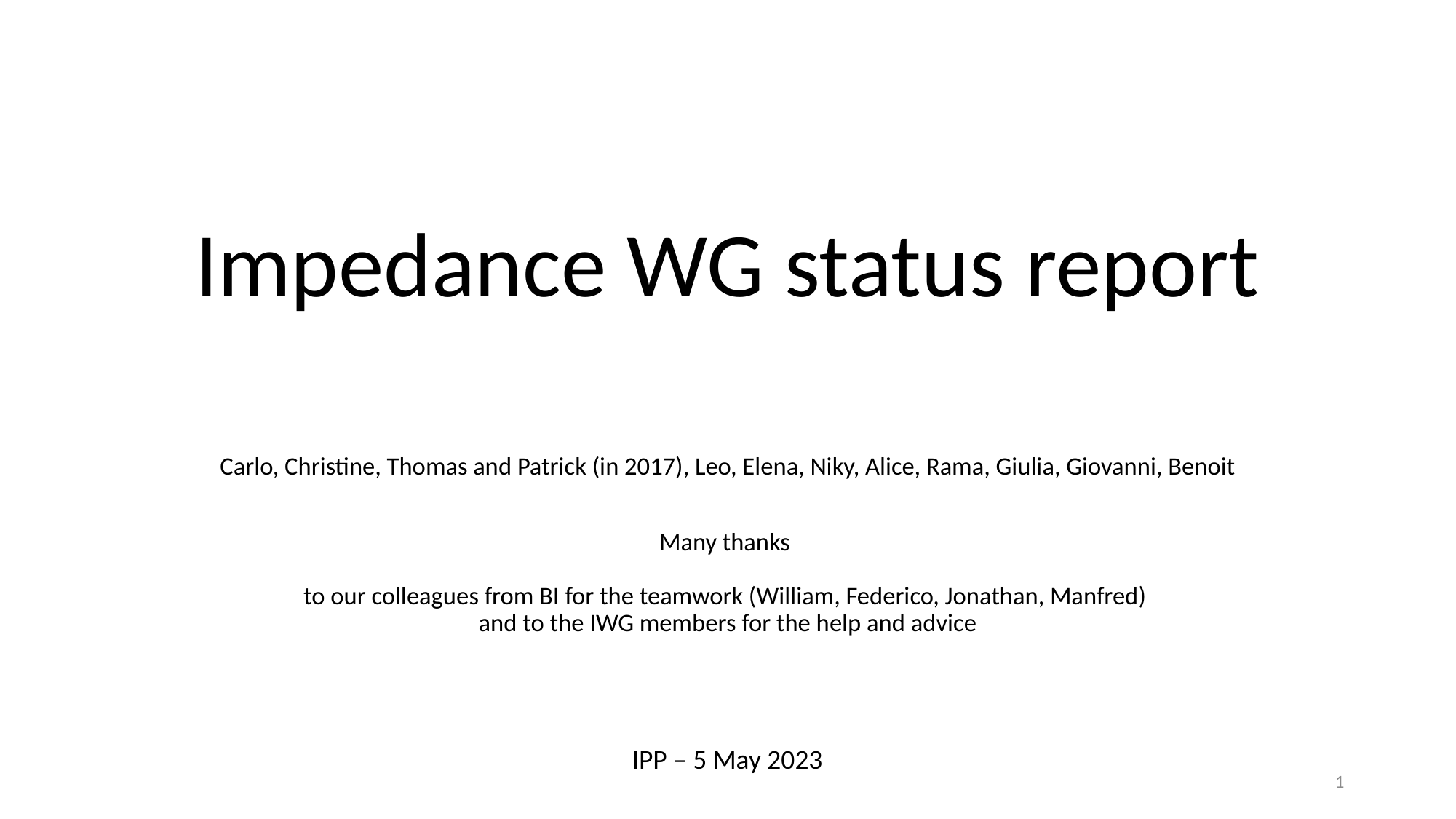

# Impedance WG status report
Carlo, Christine, Thomas and Patrick (in 2017), Leo, Elena, Niky, Alice, Rama, Giulia, Giovanni, Benoit

Many thanks
to our colleagues from BI for the teamwork (William, Federico, Jonathan, Manfred)
and to the IWG members for the help and advice
IPP – 5 May 2023
1